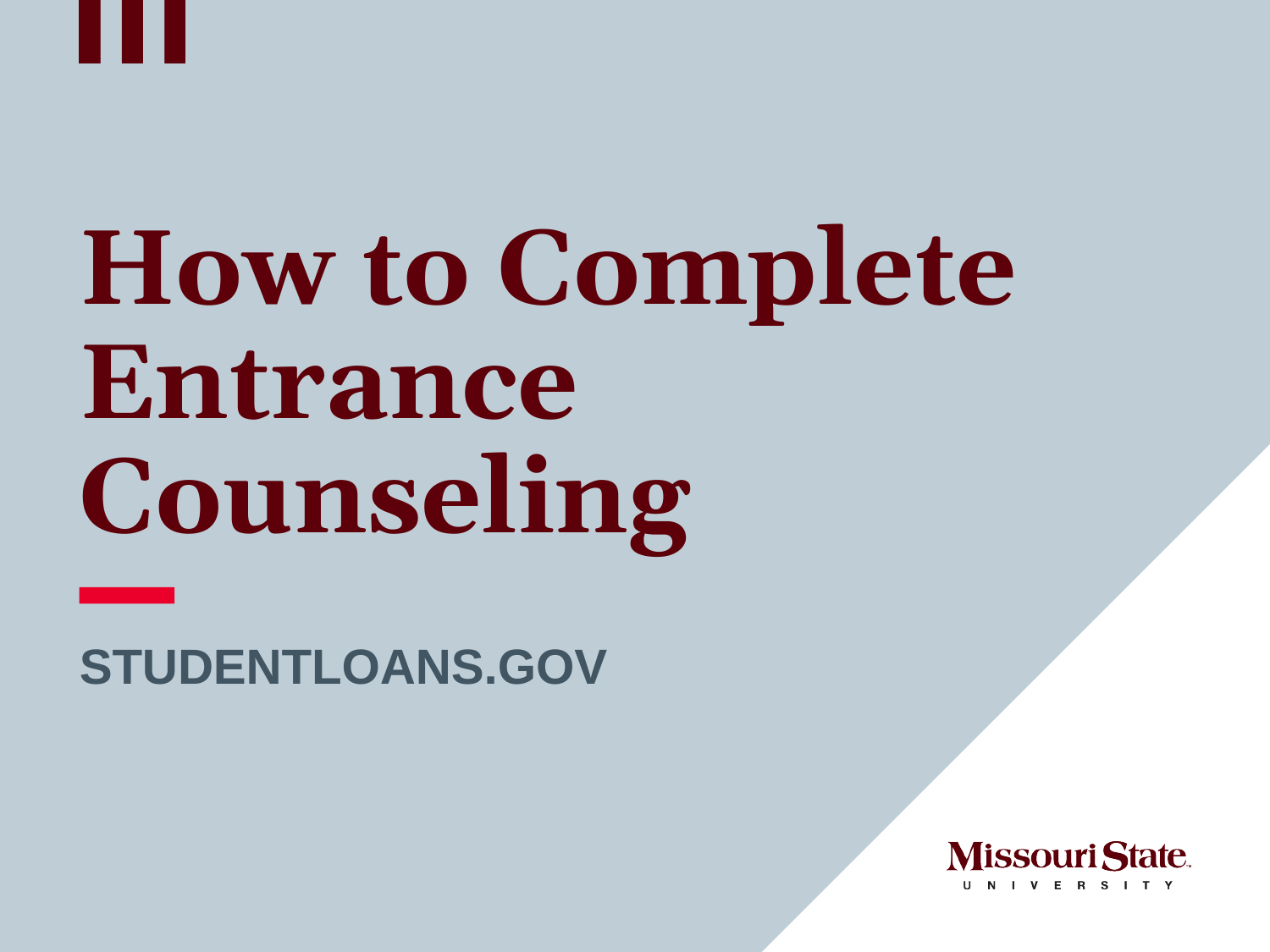

# How to Complete Entrance Counseling
Studentloans.gov